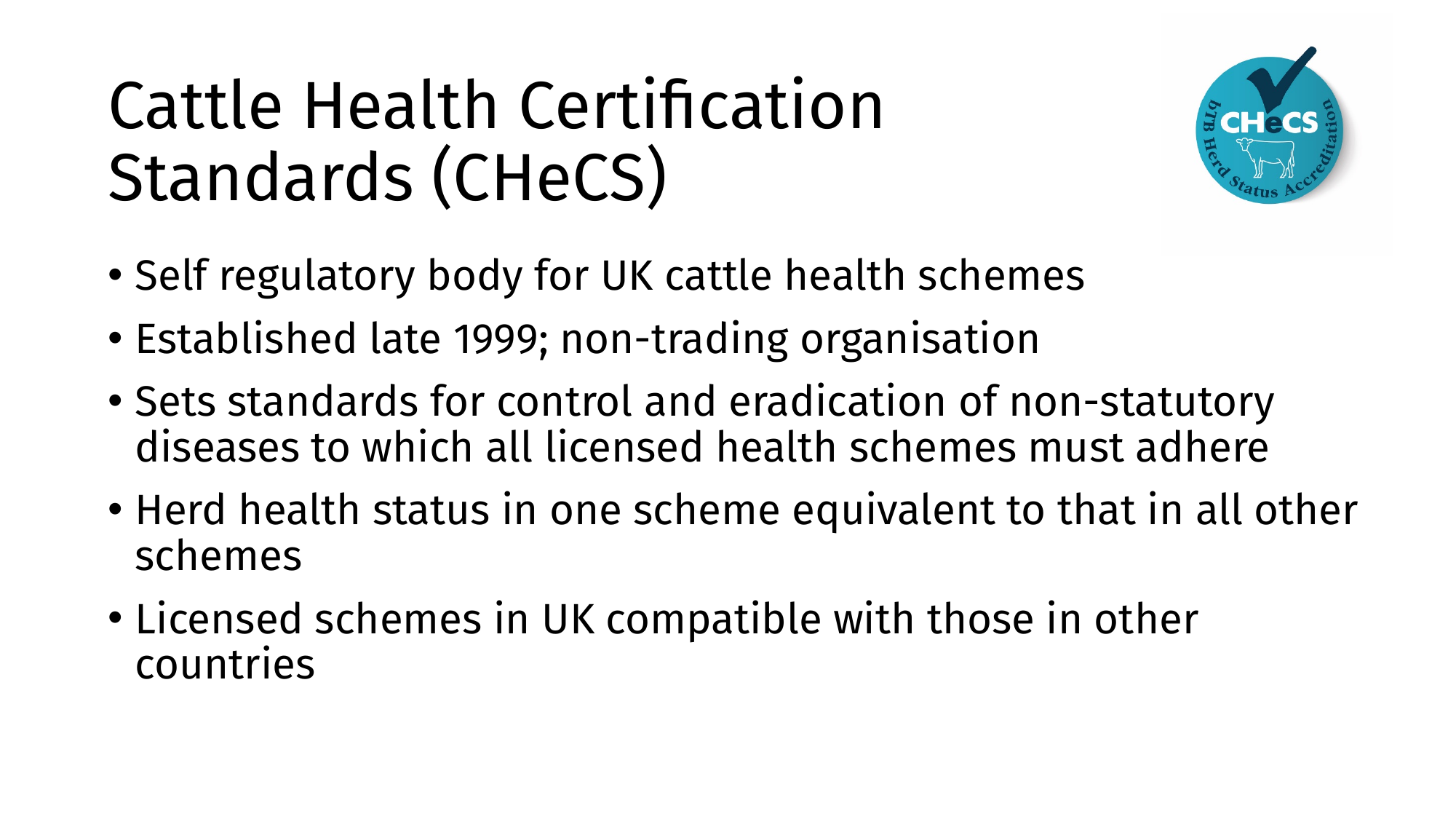

# Cattle Health Certification Standards (CHeCS)
Self regulatory body for UK cattle health schemes
Established late 1999; non-trading organisation
Sets standards for control and eradication of non-statutory diseases to which all licensed health schemes must adhere
Herd health status in one scheme equivalent to that in all other schemes
Licensed schemes in UK compatible with those in other countries